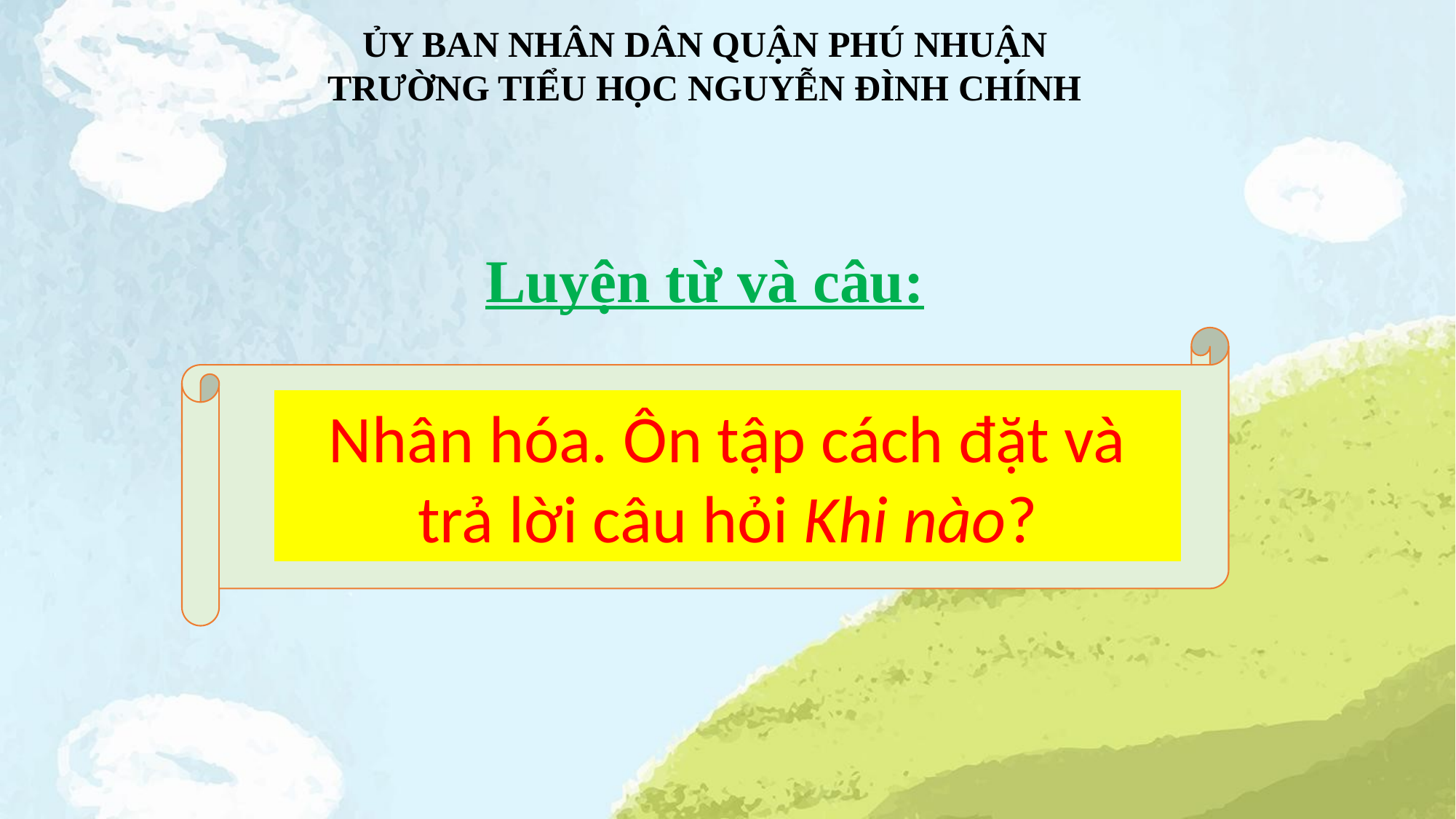

ỦY BAN NHÂN DÂN QUẬN PHÚ NHUẬN
TRƯỜNG TIỂU HỌC NGUYỄN ĐÌNH CHÍNH

Luyện từ và câu:

Nhân hóa. Ôn tập cách đặt và trả lời câu hỏi Khi nào?